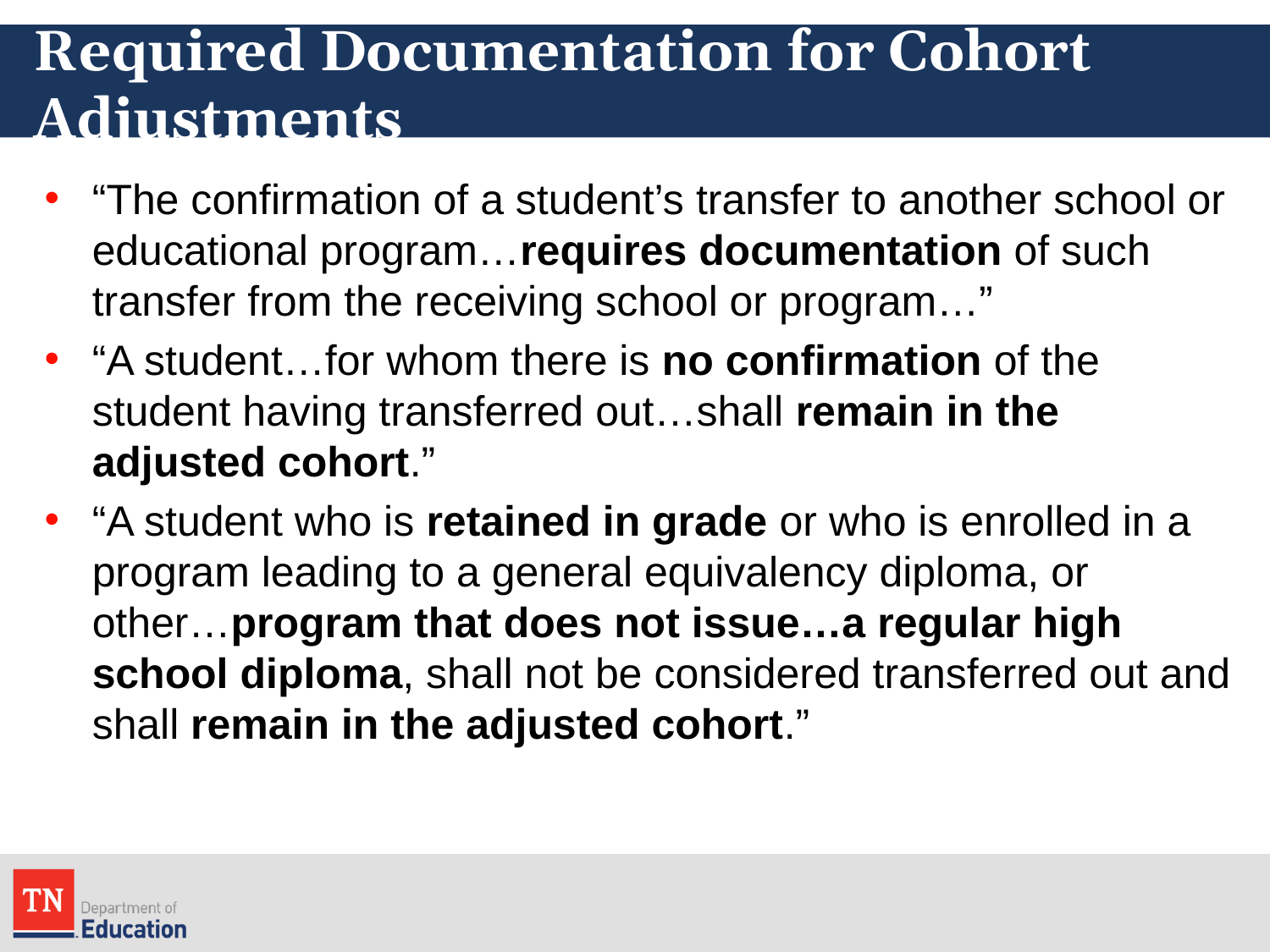

# Required Documentation for Cohort Adjustments
“The confirmation of a student’s transfer to another school or educational program…requires documentation of such transfer from the receiving school or program…”
“A student…for whom there is no confirmation of the student having transferred out…shall remain in the adjusted cohort.”
“A student who is retained in grade or who is enrolled in a program leading to a general equivalency diploma, or other…program that does not issue…a regular high school diploma, shall not be considered transferred out and shall remain in the adjusted cohort.”